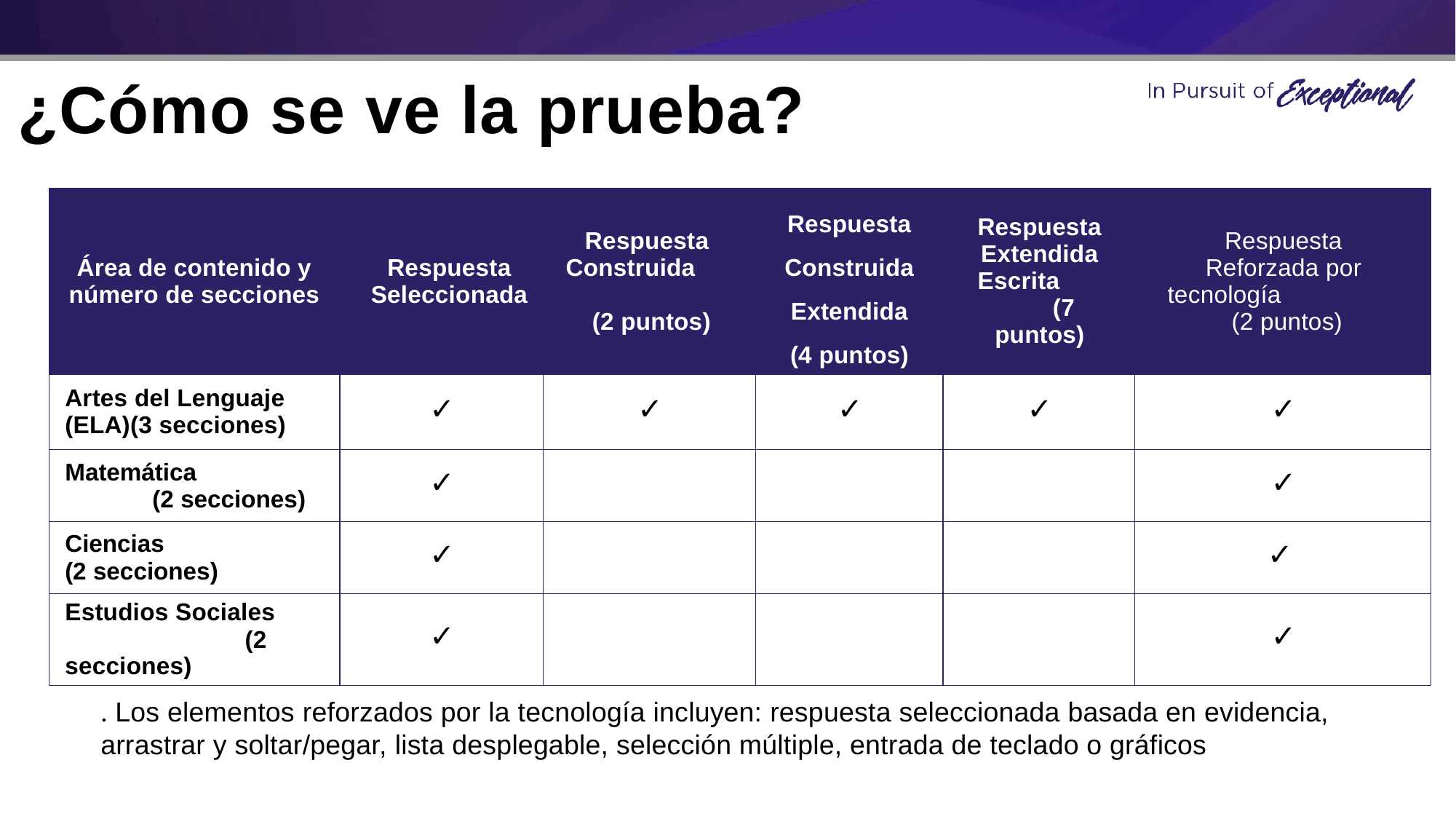

# ¿Cómo se ve la prueba?
| Área de contenido y número de secciones | Respuesta Seleccionada | Respuesta Construida (2 puntos) | Respuesta Construida Extendida (4 puntos) | Respuesta Extendida Escrita (7 puntos) | Respuesta Reforzada por tecnología (2 puntos) |
| --- | --- | --- | --- | --- | --- |
| Artes del Lenguaje (ELA)(3 secciones) | ✓ | ✓ | ✓ | ✓ | ✓ |
| Matemática (2 secciones) | ✓ |  |  |  | ✓ |
| Ciencias (2 secciones) | ✓ |  |  |  | ✓ |
| Estudios Sociales (2 secciones) | ✓ |  |  |  | ✓ |
. Los elementos reforzados por la tecnología incluyen: respuesta seleccionada basada en evidencia, arrastrar y soltar/pegar, lista desplegable, selección múltiple, entrada de teclado o gráficos